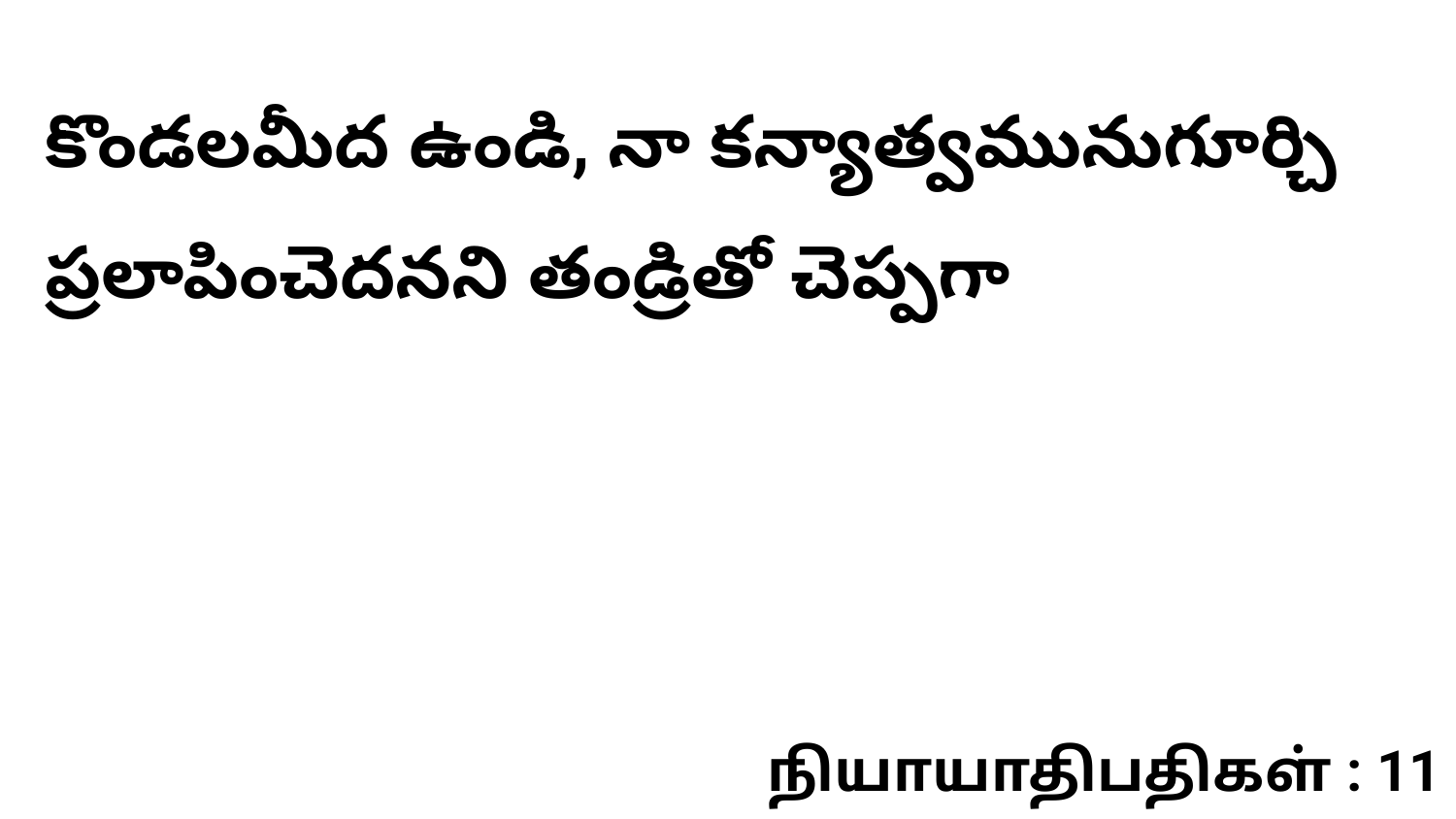

కొండలమీద ఉండి, నా కన్యాత్వమునుగూర్చి ప్రలాపించెదనని తండ్రితో చెప్పగా
நியாயாதிபதிகள் : 11